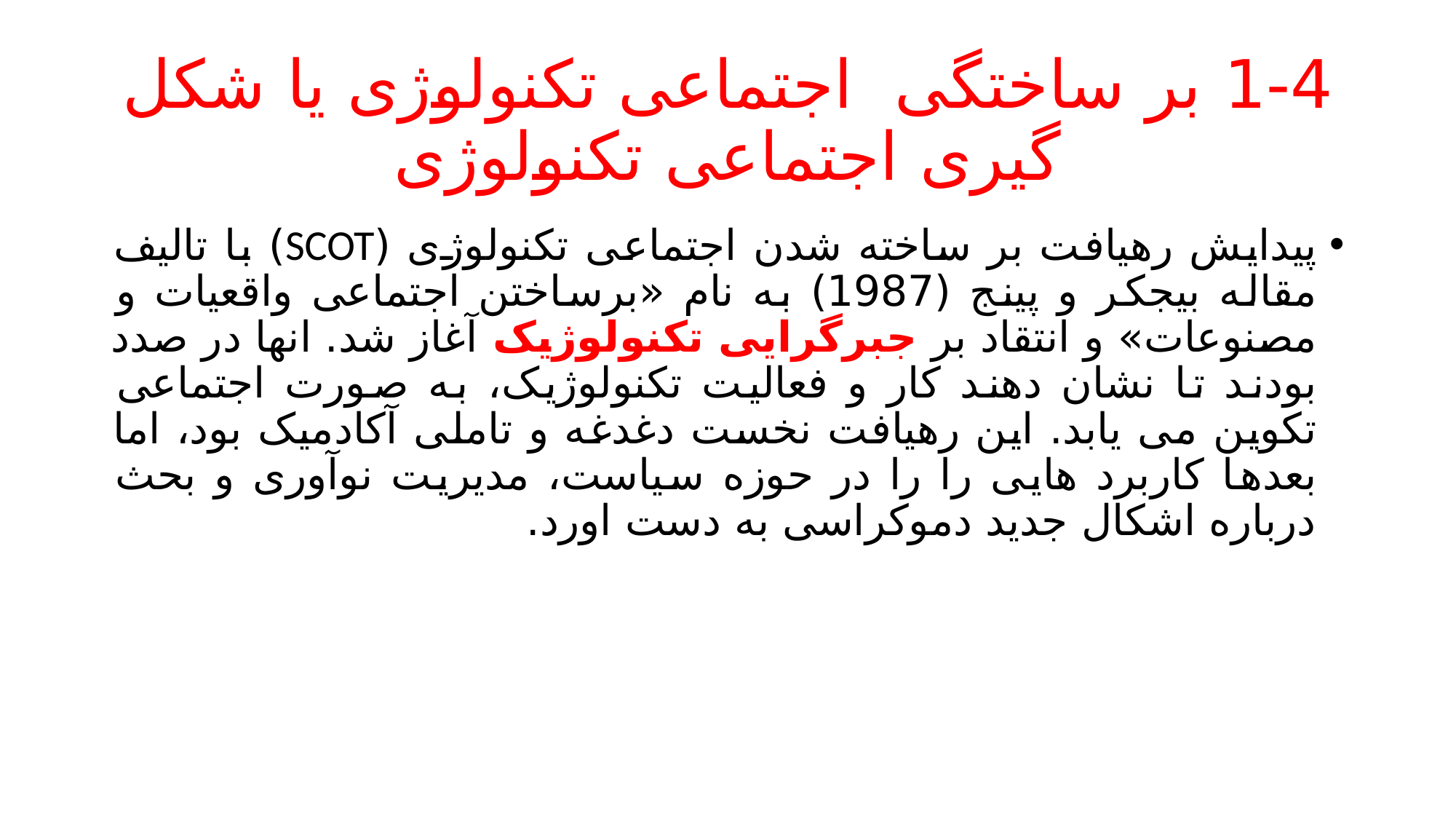

# 1-4 بر ساختگی  اجتماعی تکنولوژی یا شکل گیری اجتماعی تکنولوژی
پیدایش رهیافت بر ساخته شدن اجتماعی تکنولوژی (SCOT) با تالیف مقاله بیجکر و پینج (1987) به نام «برساختن اجتماعی واقعیات و مصنوعات» و انتقاد بر جبرگرایی تکنولوژیک آغاز شد. انها در صدد بودند تا نشان دهند کار و فعالیت تکنولوژیک، به صورت اجتماعی تکوین می یابد. این رهیافت نخست دغدغه و تاملی آکادمیک بود، اما بعدها کاربرد هایی را را در حوزه سیاست، مدیریت نوآوری و بحث درباره اشکال جدید دموکراسی به دست اورد.